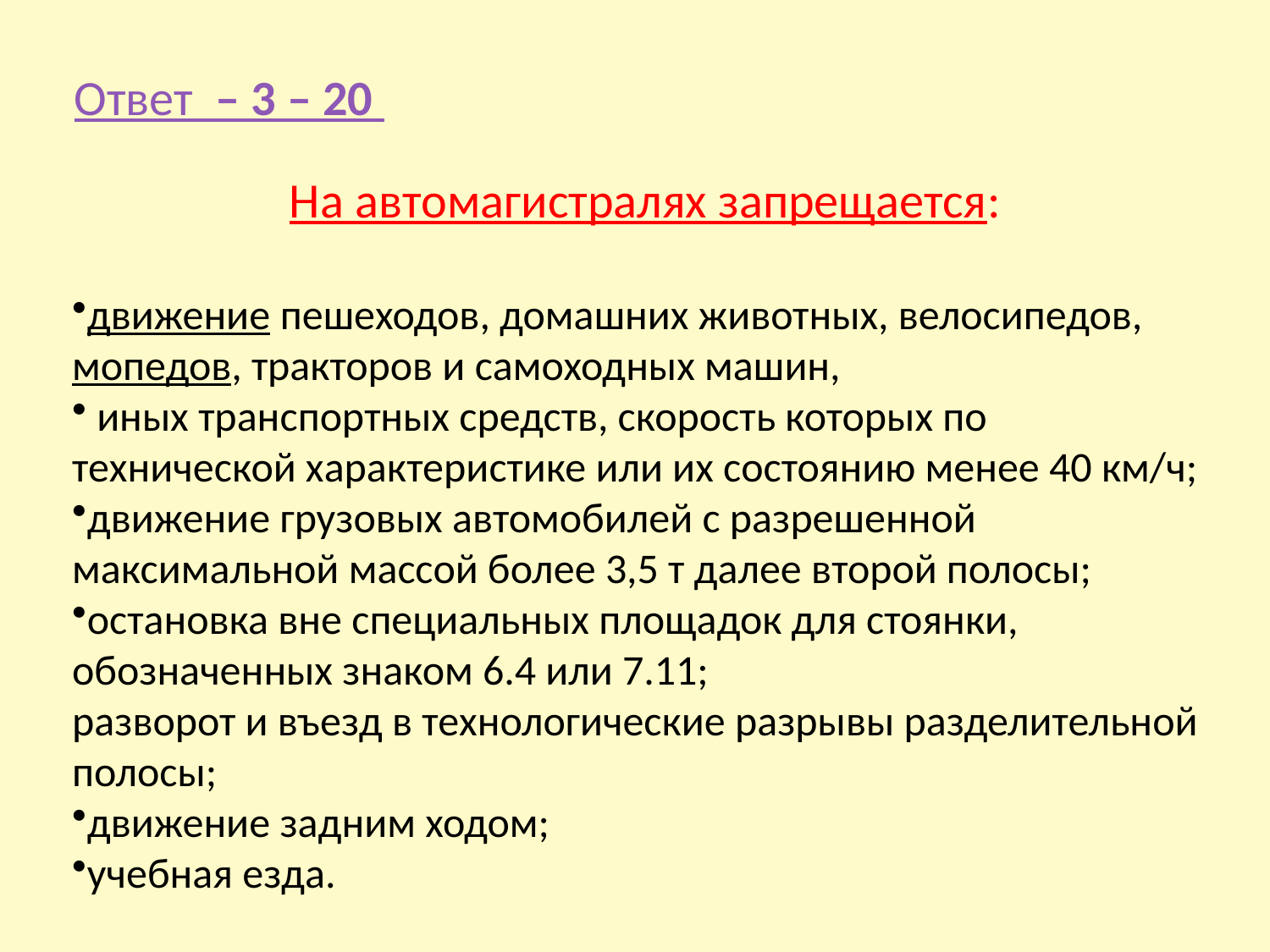

Ответ  – 3 – 20
На автомагистралях запрещается:

движение пешеходов, домашних животных, велосипедов, мопедов, тракторов и самоходных машин,
 иных транспортных средств, скорость которых по технической характеристике или их состоянию менее 40 км/ч;
движение грузовых автомобилей с разрешенной максимальной массой более 3,5 т далее второй полосы;
остановка вне специальных площадок для стоянки, обозначенных знаком 6.4 или 7.11;
разворот и въезд в технологические разрывы разделительной полосы;
движение задним ходом;
учебная езда.